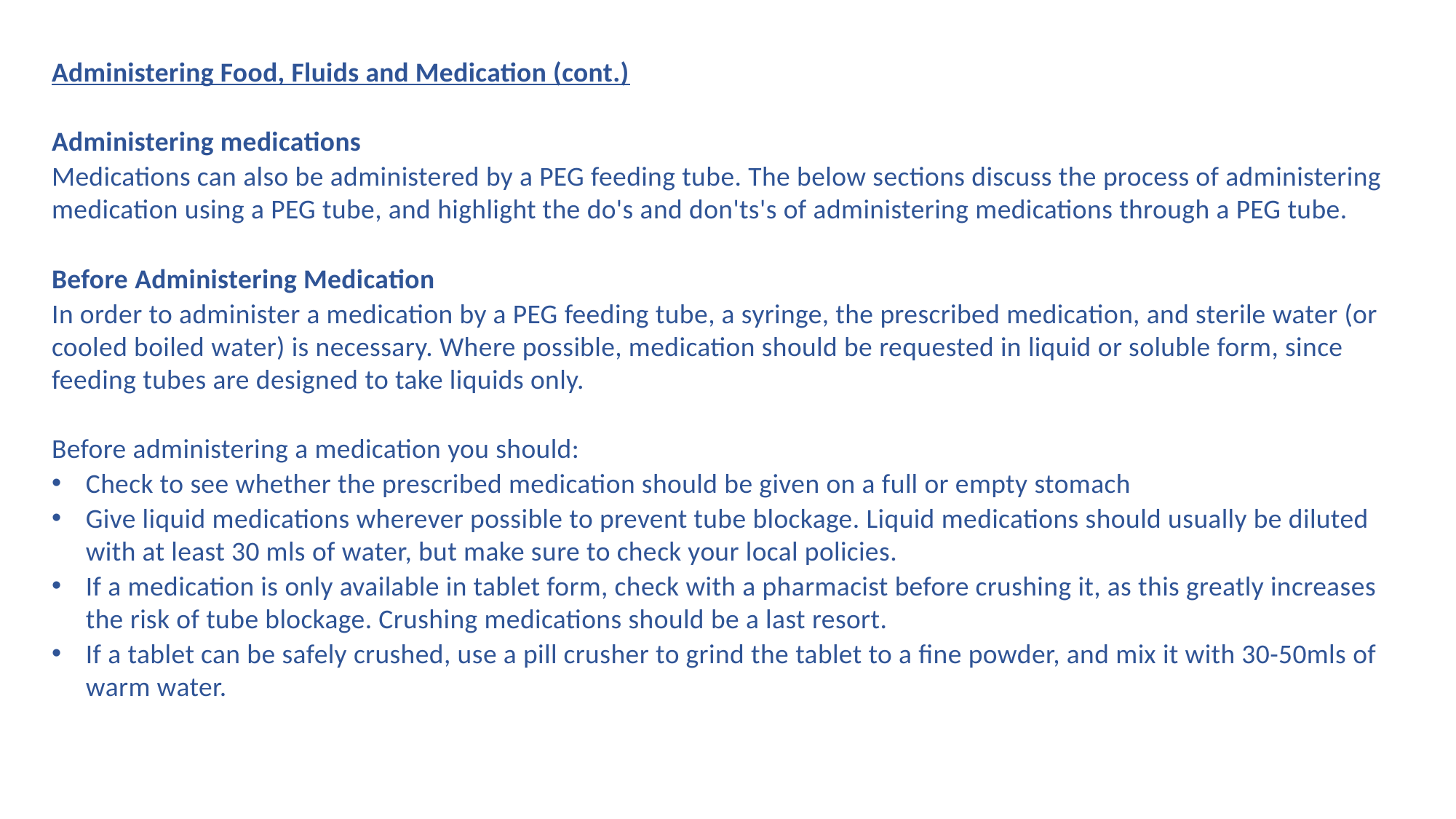

Administering Food, Fluids and Medication (cont.)

Administering medications
Medications can also be administered by a PEG feeding tube. The below sections discuss the process of administering medication using a PEG tube, and highlight the do's and don'ts's of administering medications through a PEG tube.

Before Administering Medication
In order to administer a medication by a PEG feeding tube, a syringe, the prescribed medication, and sterile water (or cooled boiled water) is necessary. Where possible, medication should be requested in liquid or soluble form, since feeding tubes are designed to take liquids only.

Before administering a medication you should:
Check to see whether the prescribed medication should be given on a full or empty stomach
Give liquid medications wherever possible to prevent tube blockage. Liquid medications should usually be diluted with at least 30 mls of water, but make sure to check your local policies.
If a medication is only available in tablet form, check with a pharmacist before crushing it, as this greatly increases the risk of tube blockage. Crushing medications should be a last resort.
If a tablet can be safely crushed, use a pill crusher to grind the tablet to a fine powder, and mix it with 30-50mls of warm water.